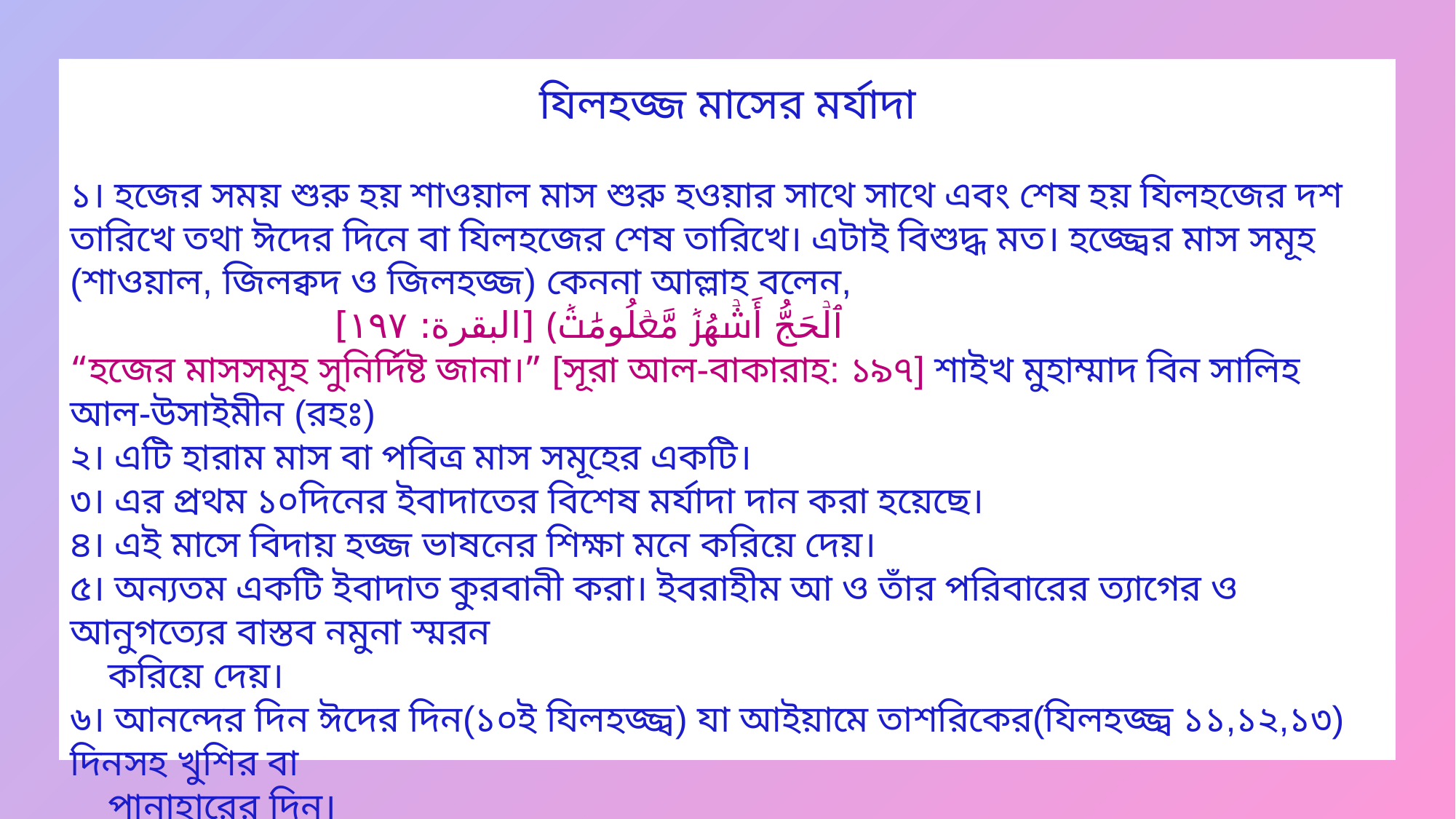

যিলহজ্জ মাসের মর্যাদা

১। হজের সময় শুরু হয় শাওয়াল মাস শুরু হওয়ার সাথে সাথে এবং শেষ হয় যিলহজের দশ তারিখে তথা ঈদের দিনে বা যিলহজের শেষ তারিখে। এটাই বিশুদ্ধ মত। হজ্জ্বের মাস সমূহ (শাওয়াল, জিলক্বদ ও জিলহজ্জ) কেননা আল্লাহ বলেন,
                            ٱلۡحَجُّ أَشۡهُرٞ مَّعۡلُومَٰتٞ﴾ [البقرة: ١٩٧]
“হজের মাসসমূহ সুনির্দিষ্ট জানা।” [সূরা আল-বাকারাহ: ১৯৭] শাইখ মুহাম্মাদ বিন সালিহ আল-উসাইমীন (রহঃ)
২। এটি হারাম মাস বা পবিত্র মাস সমূহের একটি।
৩। এর প্রথম ১০দিনের ইবাদাতের বিশেষ মর্যাদা দান করা হয়েছে।
৪। এই মাসে বিদায় হজ্জ ভাষনের শিক্ষা মনে করিয়ে দেয়।
৫। অন্যতম একটি ইবাদাত কুরবানী করা। ইবরাহীম আ ও তাঁর পরিবারের ত্যাগের ও আনুগত্যের বাস্তব নমুনা স্মরন
    করিয়ে দেয়।
৬। আনন্দের দিন ঈদের দিন(১০ই যিলহজ্জ্ব) যা আইয়ামে তাশরিকের(যিলহজ্জ্ব ১১,১২,১৩) দিনসহ খুশির বা
    পানাহারের দিন।